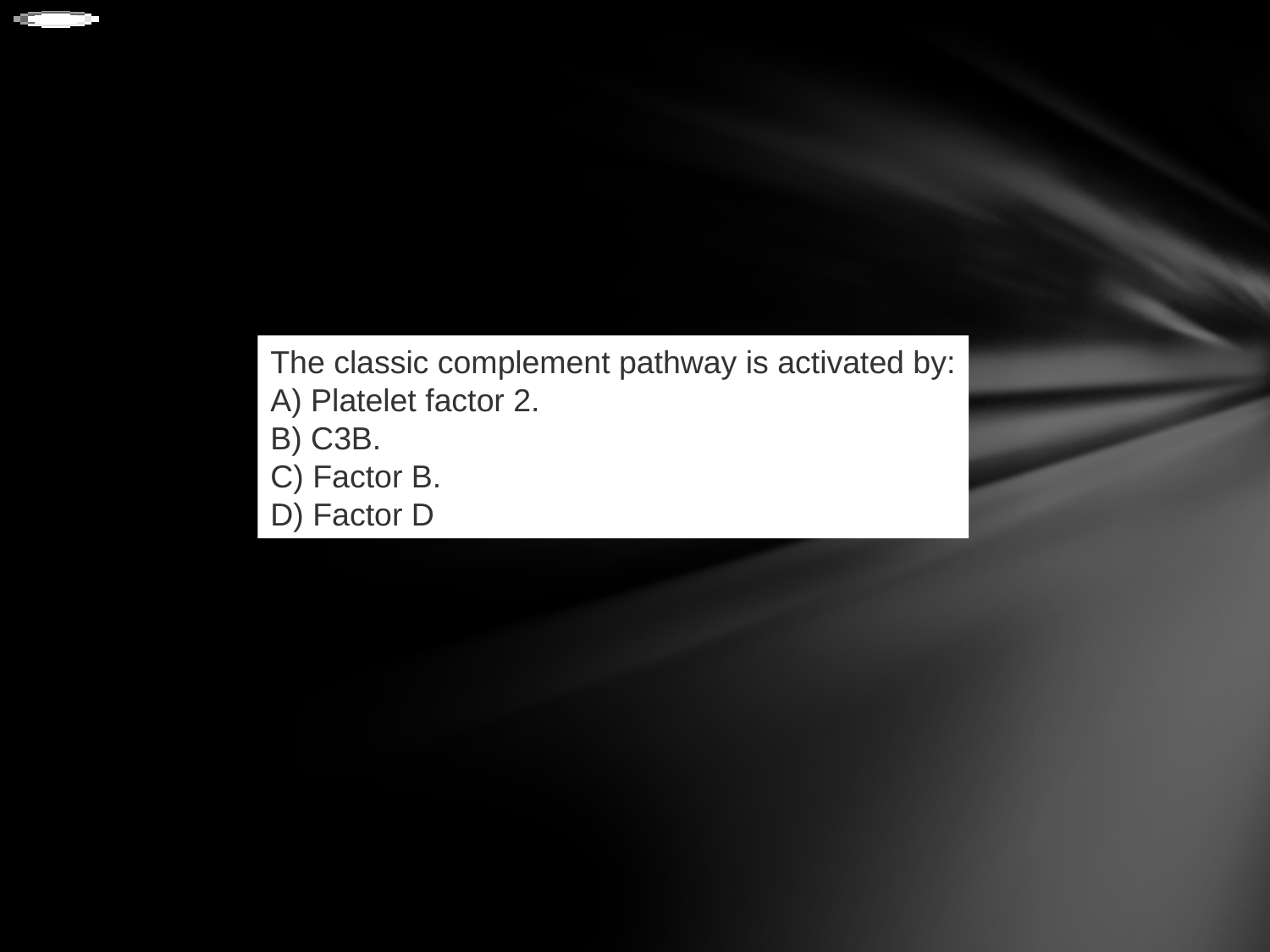

The classic complement pathway is activated by:
A) Platelet factor 2.
B) C3B.
C) Factor B.
D) Factor D